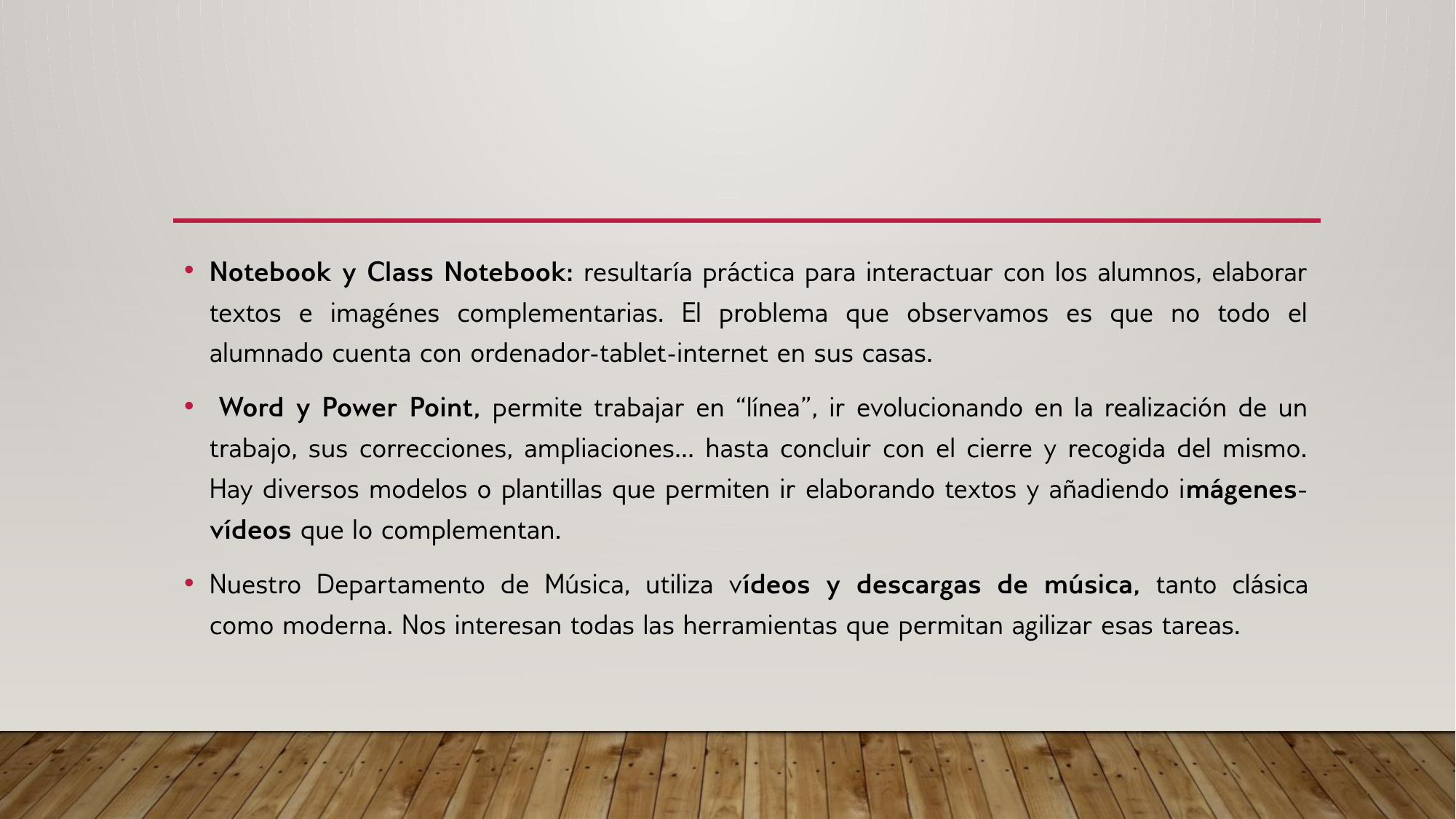

#
Notebook y Class Notebook: resultaría práctica para interactuar con los alumnos, elaborar textos e imagénes complementarias. El problema que observamos es que no todo el alumnado cuenta con ordenador-tablet-internet en sus casas.
 Word y Power Point, permite trabajar en “línea”, ir evolucionando en la realización de un trabajo, sus correcciones, ampliaciones… hasta concluir con el cierre y recogida del mismo. Hay diversos modelos o plantillas que permiten ir elaborando textos y añadiendo imágenes-vídeos que lo complementan.
Nuestro Departamento de Música, utiliza vídeos y descargas de música, tanto clásica como moderna. Nos interesan todas las herramientas que permitan agilizar esas tareas.